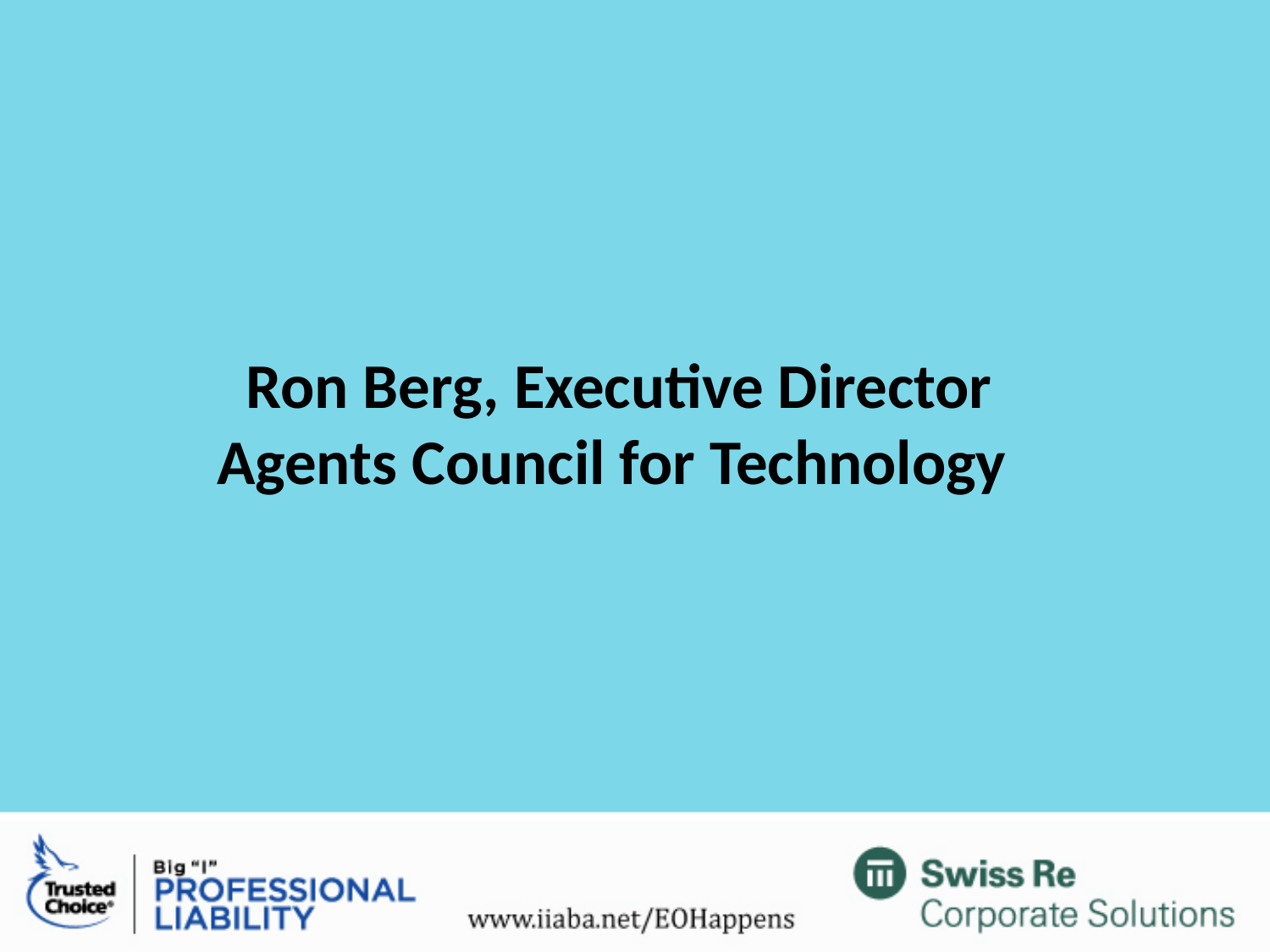

Ron Berg, Executive Director Agents Council for Technology